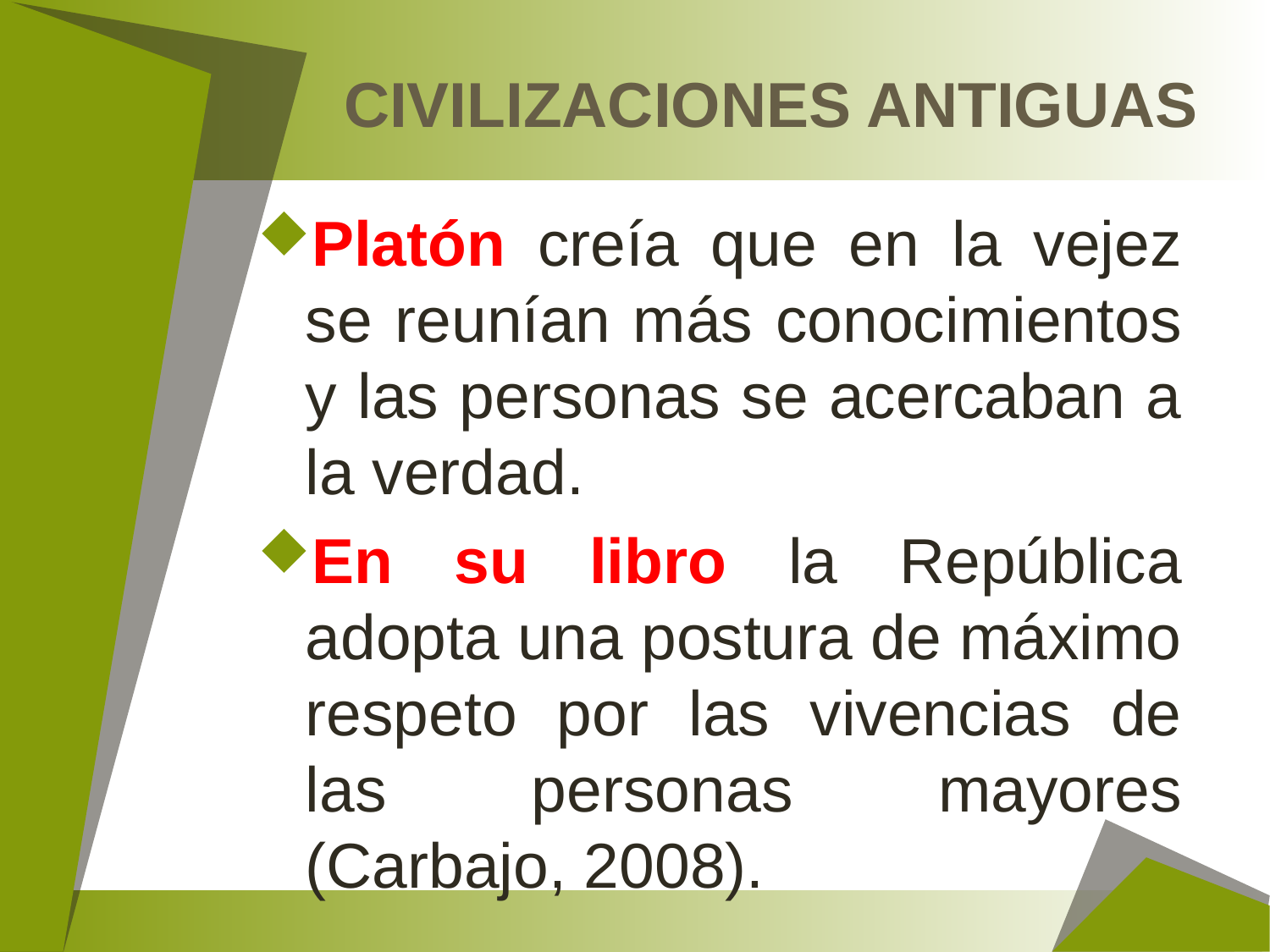

# CIVILIZACIONES ANTIGUAS
Platón creía que en la vejez se reunían más conocimientos y las personas se acercaban a la verdad.
En su libro la República adopta una postura de máximo respeto por las vivencias de las personas mayores (Carbajo, 2008).